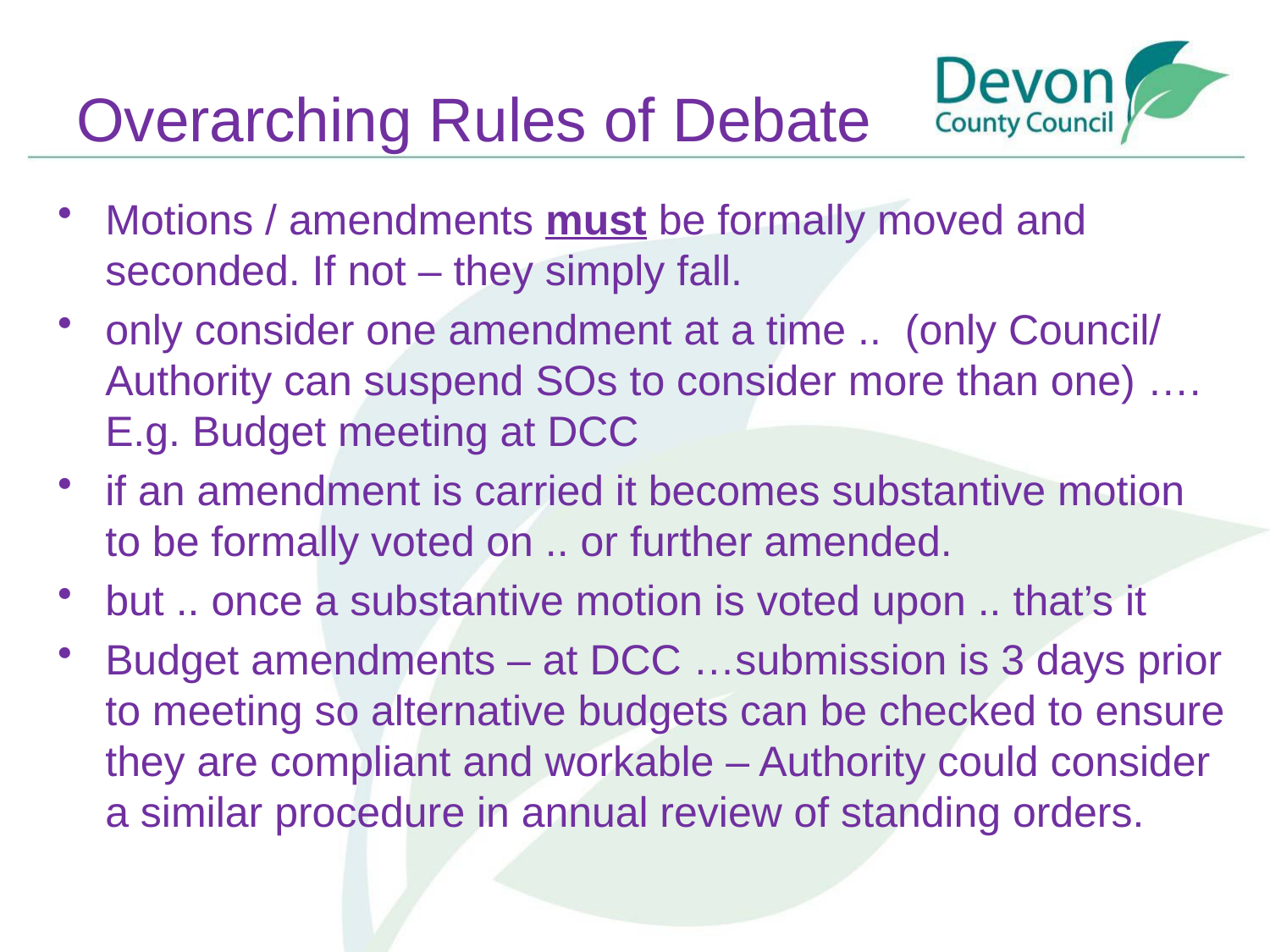

# Overarching Rules of Debate
Motions / amendments must be formally moved and seconded. If not – they simply fall.
only consider one amendment at a time ..  (only Council/ Authority can suspend SOs to consider more than one) …. E.g. Budget meeting at DCC
if an amendment is carried it becomes substantive motion to be formally voted on .. or further amended.
but .. once a substantive motion is voted upon .. that’s it
Budget amendments – at DCC …submission is 3 days prior to meeting so alternative budgets can be checked to ensure they are compliant and workable – Authority could consider a similar procedure in annual review of standing orders.